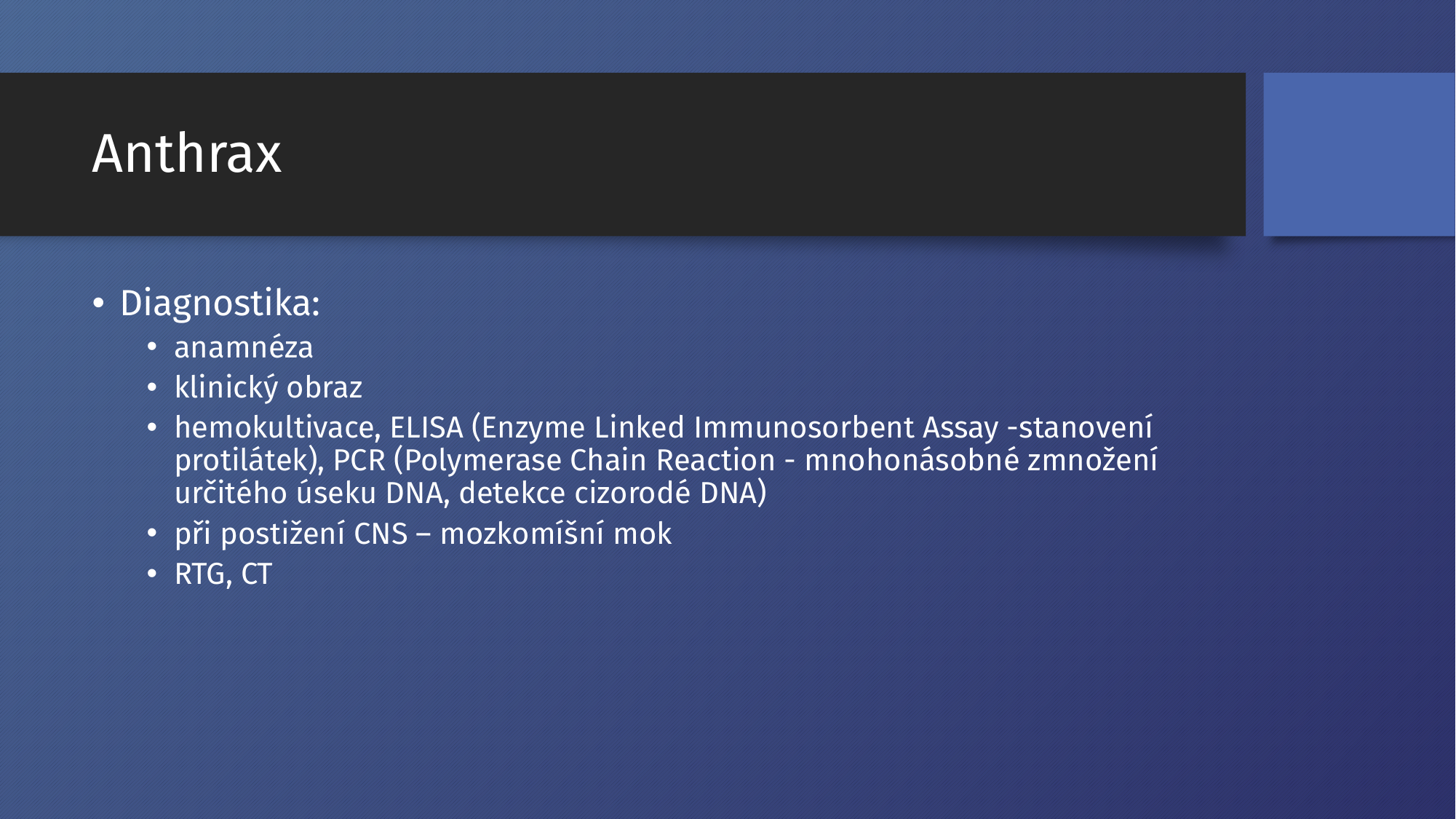

# Anthrax
Diagnostika:
anamnéza
klinický obraz
hemokultivace, ELISA (Enzyme Linked Immunosorbent Assay -stanovení protilátek), PCR (Polymerase Chain Reaction - mnohonásobné zmnožení určitého úseku DNA, detekce cizorodé DNA)
při postižení CNS – mozkomíšní mok
RTG, CT